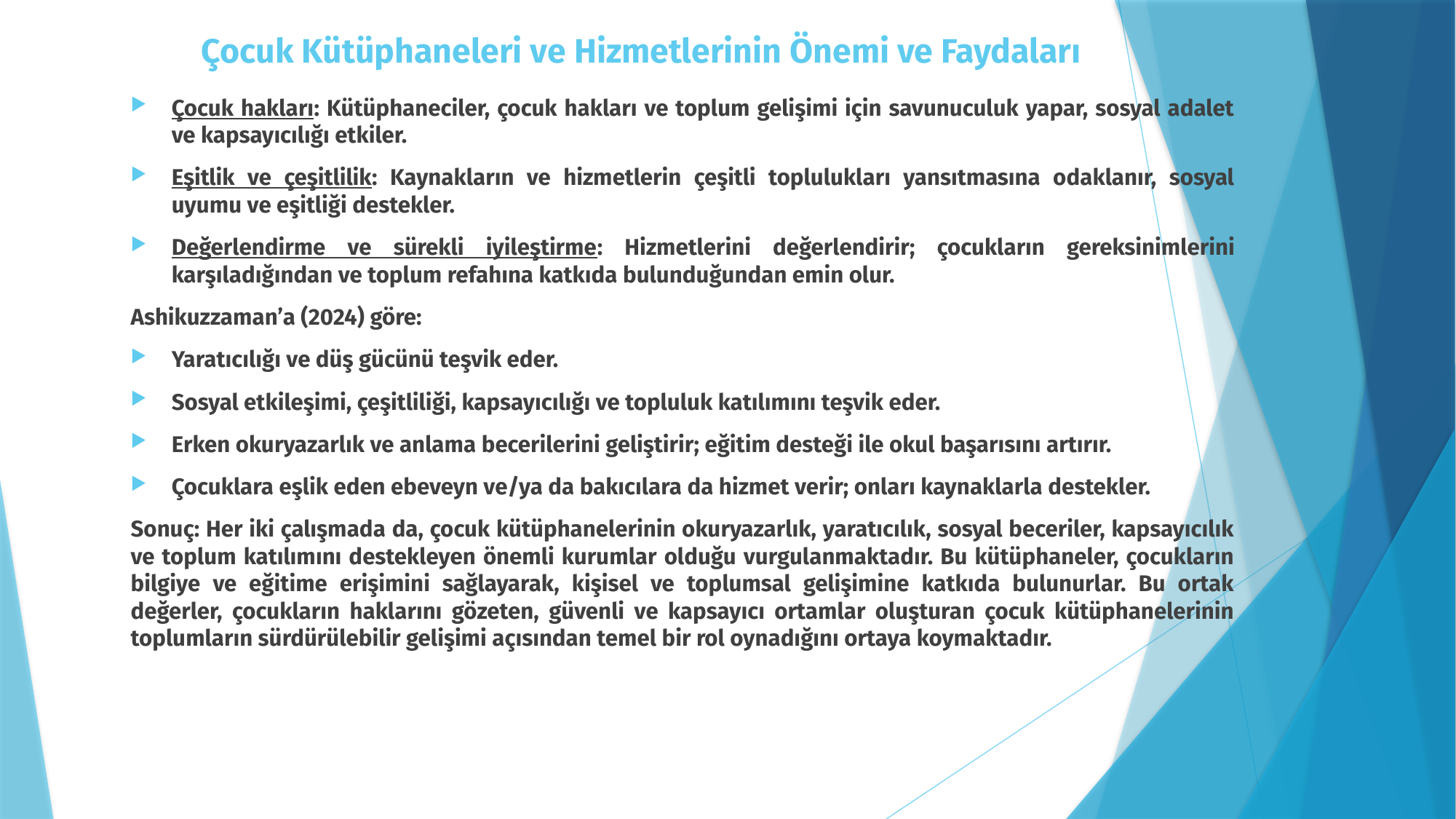

# Çocuk Kütüphaneleri ve Hizmetlerinin Önemi ve Faydaları
Çocuk hakları: Kütüphaneciler, çocuk hakları ve toplum gelişimi için savunuculuk yapar, sosyal adalet ve kapsayıcılığı etkiler.
Eşitlik ve çeşitlilik: Kaynakların ve hizmetlerin çeşitli toplulukları yansıtmasına odaklanır, sosyal uyumu ve eşitliği destekler.
Değerlendirme ve sürekli iyileştirme: Hizmetlerini değerlendirir; çocukların gereksinimlerini karşıladığından ve toplum refahına katkıda bulunduğundan emin olur.
Ashikuzzaman’a (2024) göre:
Yaratıcılığı ve düş gücünü teşvik eder.
Sosyal etkileşimi, çeşitliliği, kapsayıcılığı ve topluluk katılımını teşvik eder.
Erken okuryazarlık ve anlama becerilerini geliştirir; eğitim desteği ile okul başarısını artırır.
Çocuklara eşlik eden ebeveyn ve/ya da bakıcılara da hizmet verir; onları kaynaklarla destekler.
Sonuç: Her iki çalışmada da, çocuk kütüphanelerinin okuryazarlık, yaratıcılık, sosyal beceriler, kapsayıcılık ve toplum katılımını destekleyen önemli kurumlar olduğu vurgulanmaktadır. Bu kütüphaneler, çocukların bilgiye ve eğitime erişimini sağlayarak, kişisel ve toplumsal gelişimine katkıda bulunurlar. Bu ortak değerler, çocukların haklarını gözeten, güvenli ve kapsayıcı ortamlar oluşturan çocuk kütüphanelerinin toplumların sürdürülebilir gelişimi açısından temel bir rol oynadığını ortaya koymaktadır.